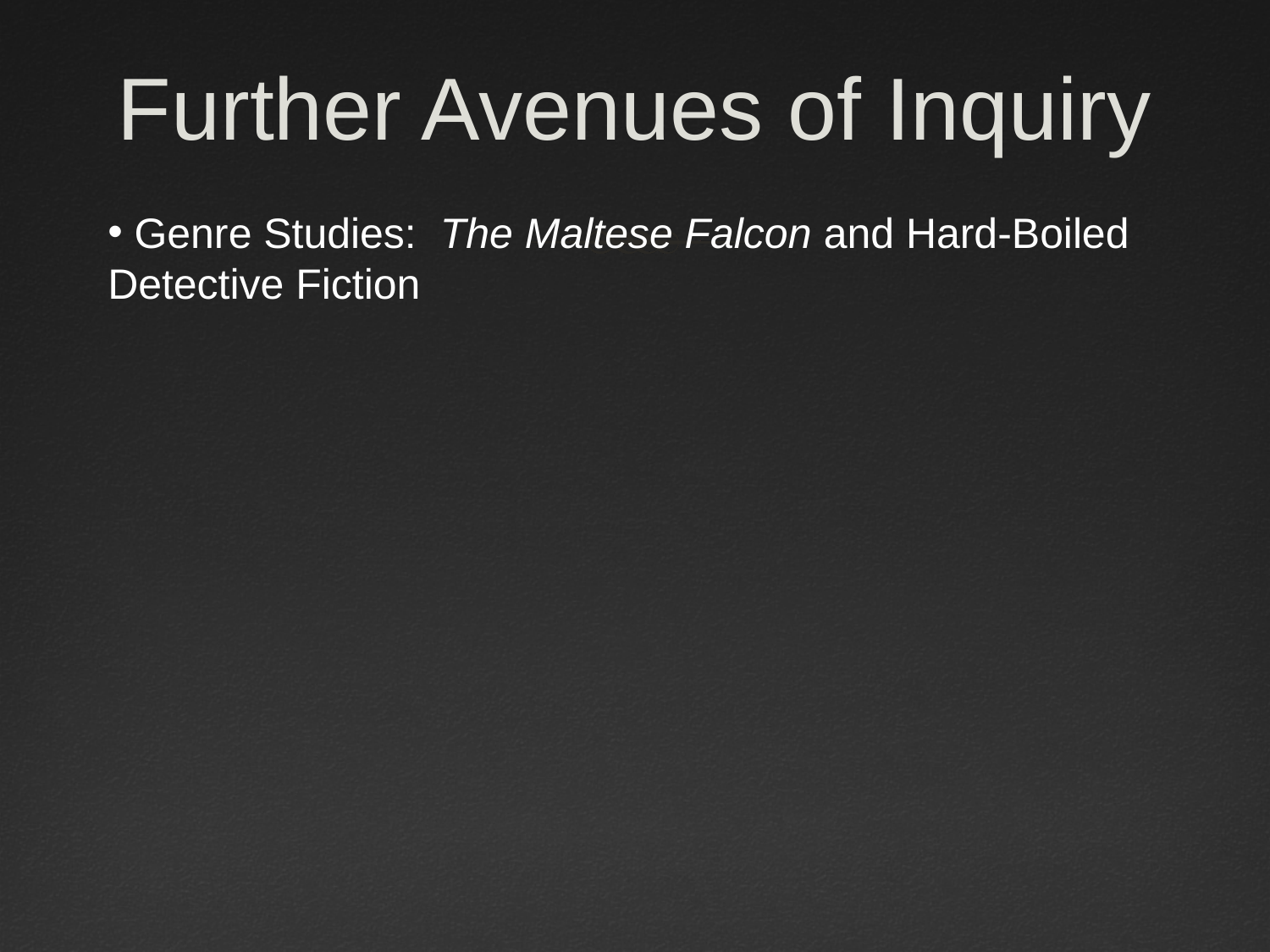

# Further Avenues of Inquiry
 Genre Studies:  The Maltese Falcon and Hard-Boiled Detective Fiction